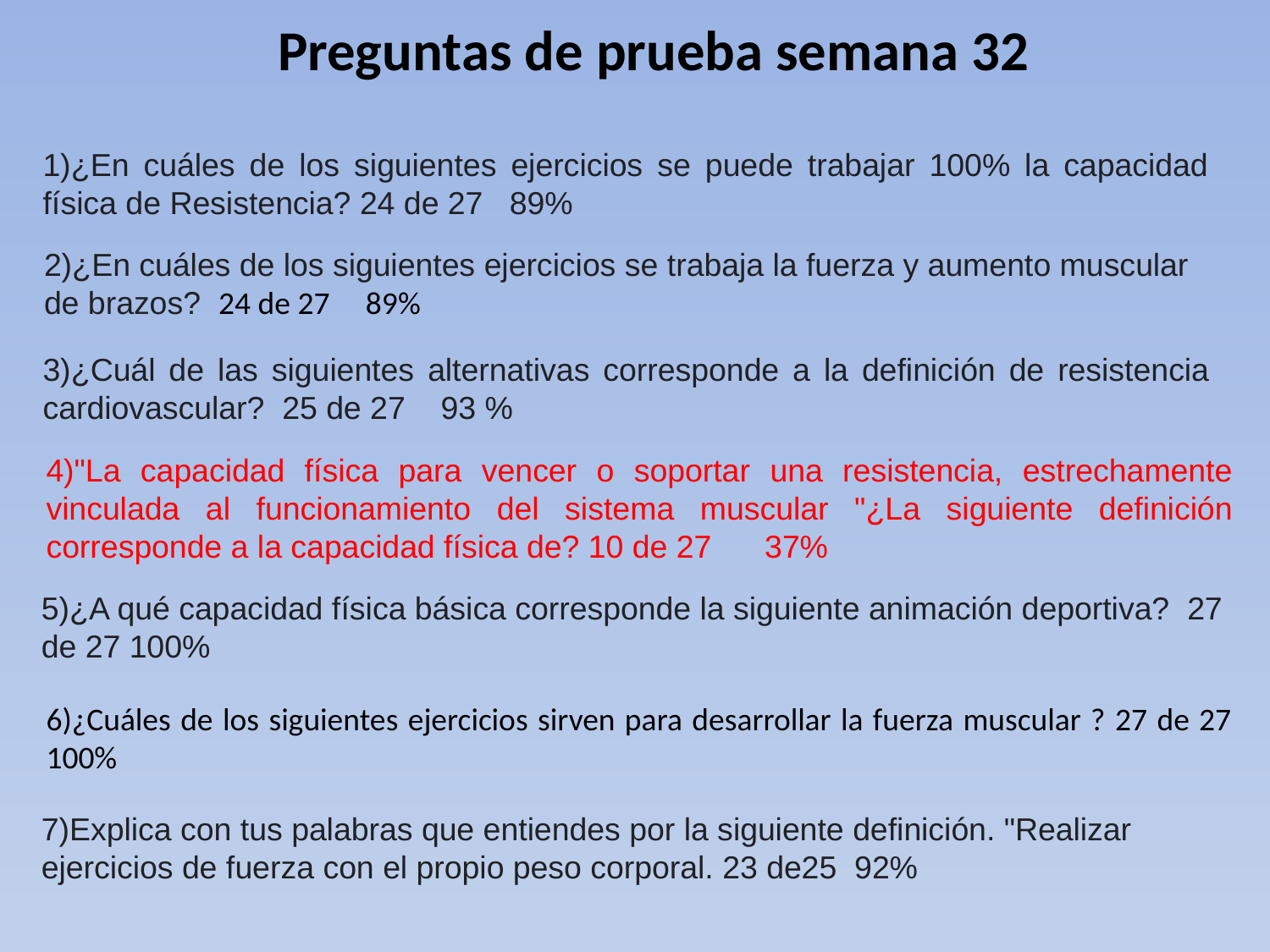

Preguntas de prueba semana 32
1)¿En cuáles de los siguientes ejercicios se puede trabajar 100% la capacidad física de Resistencia? 24 de 27   89%
2)¿En cuáles de los siguientes ejercicios se trabaja la fuerza y aumento muscular de brazos?  24 de 27     89%
3)¿Cuál de las siguientes alternativas corresponde a la definición de resistencia cardiovascular?  25 de 27    93 %
4)"La capacidad física para vencer o soportar una resistencia, estrechamente vinculada al funcionamiento del sistema muscular "¿La siguiente definición corresponde a la capacidad física de? 10 de 27      37%
5)¿A qué capacidad física básica corresponde la siguiente animación deportiva?  27 de 27 100%
6)¿Cuáles de los siguientes ejercicios sirven para desarrollar la fuerza muscular ? 27 de 27 100%
7)Explica con tus palabras que entiendes por la siguiente definición. "Realizar ejercicios de fuerza con el propio peso corporal. 23 de25  92%